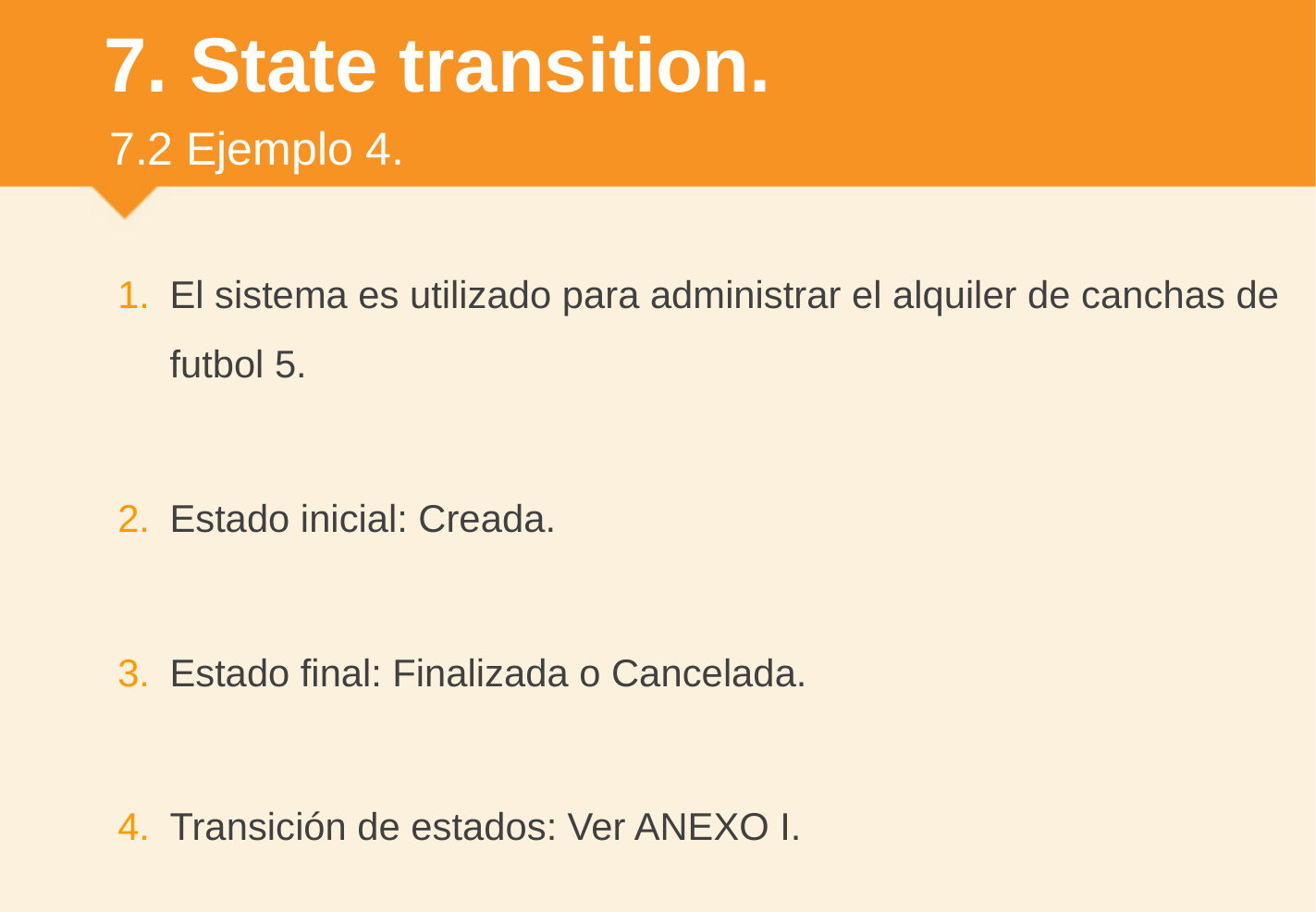

# 7. State transition.
7.2 Ejemplo 4.
El sistema es utilizado para administrar el alquiler de canchas de futbol 5.

Estado inicial: Creada.

Estado final: Finalizada o Cancelada.

Transición de estados: Ver ANEXO I.